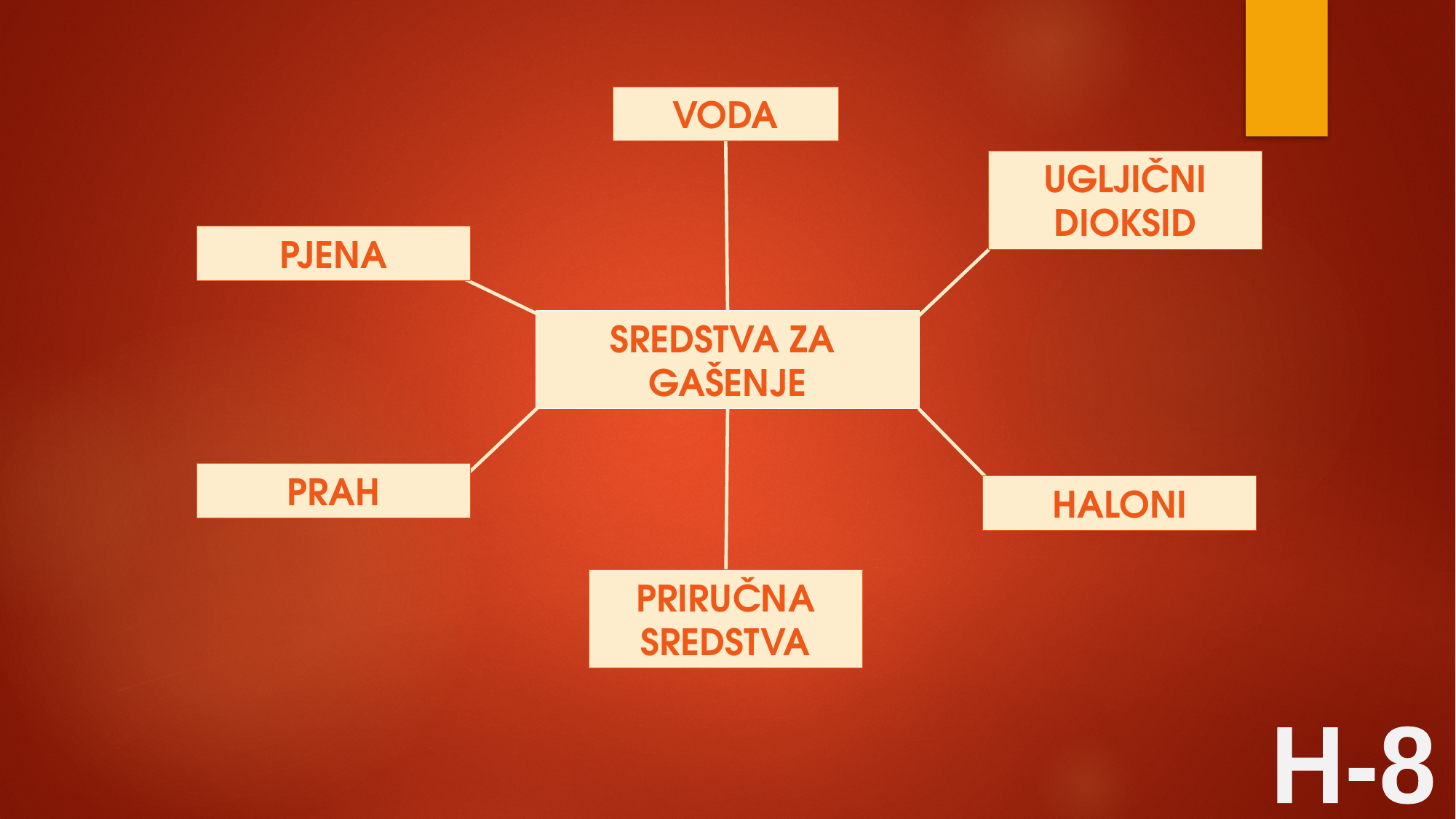

VODA
UGLJIČNI DIOKSID
PJENA
SREDSTVA ZA
GAŠENJE
PRAH
HALONI
PRIRUČNA SREDSTVA
H-8